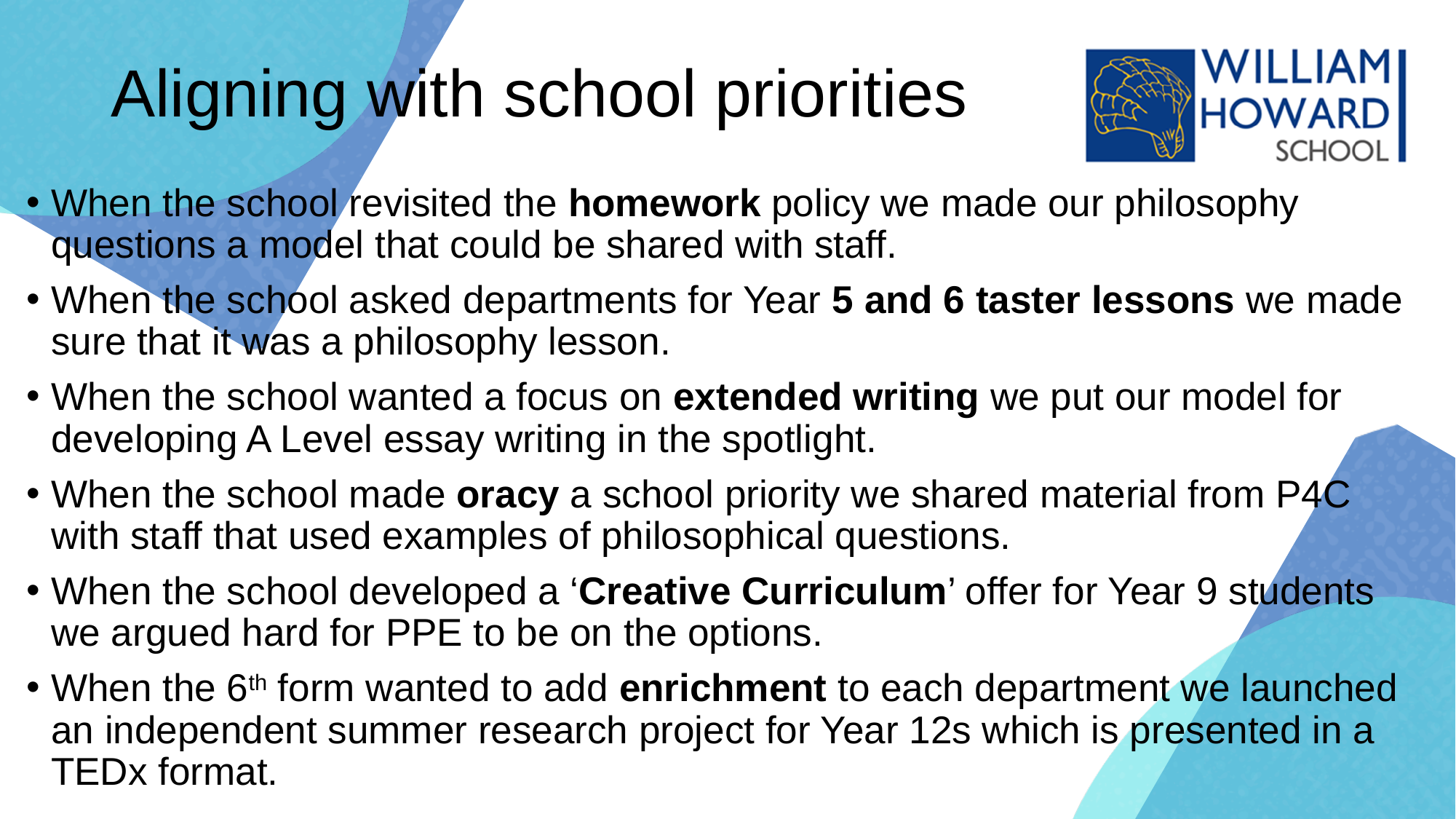

# Aligning with school priorities
When the school revisited the homework policy we made our philosophy questions a model that could be shared with staff.
When the school asked departments for Year 5 and 6 taster lessons we made sure that it was a philosophy lesson.
When the school wanted a focus on extended writing we put our model for developing A Level essay writing in the spotlight.
When the school made oracy a school priority we shared material from P4C with staff that used examples of philosophical questions.
When the school developed a ‘Creative Curriculum’ offer for Year 9 students we argued hard for PPE to be on the options.
When the 6th form wanted to add enrichment to each department we launched an independent summer research project for Year 12s which is presented in a TEDx format.